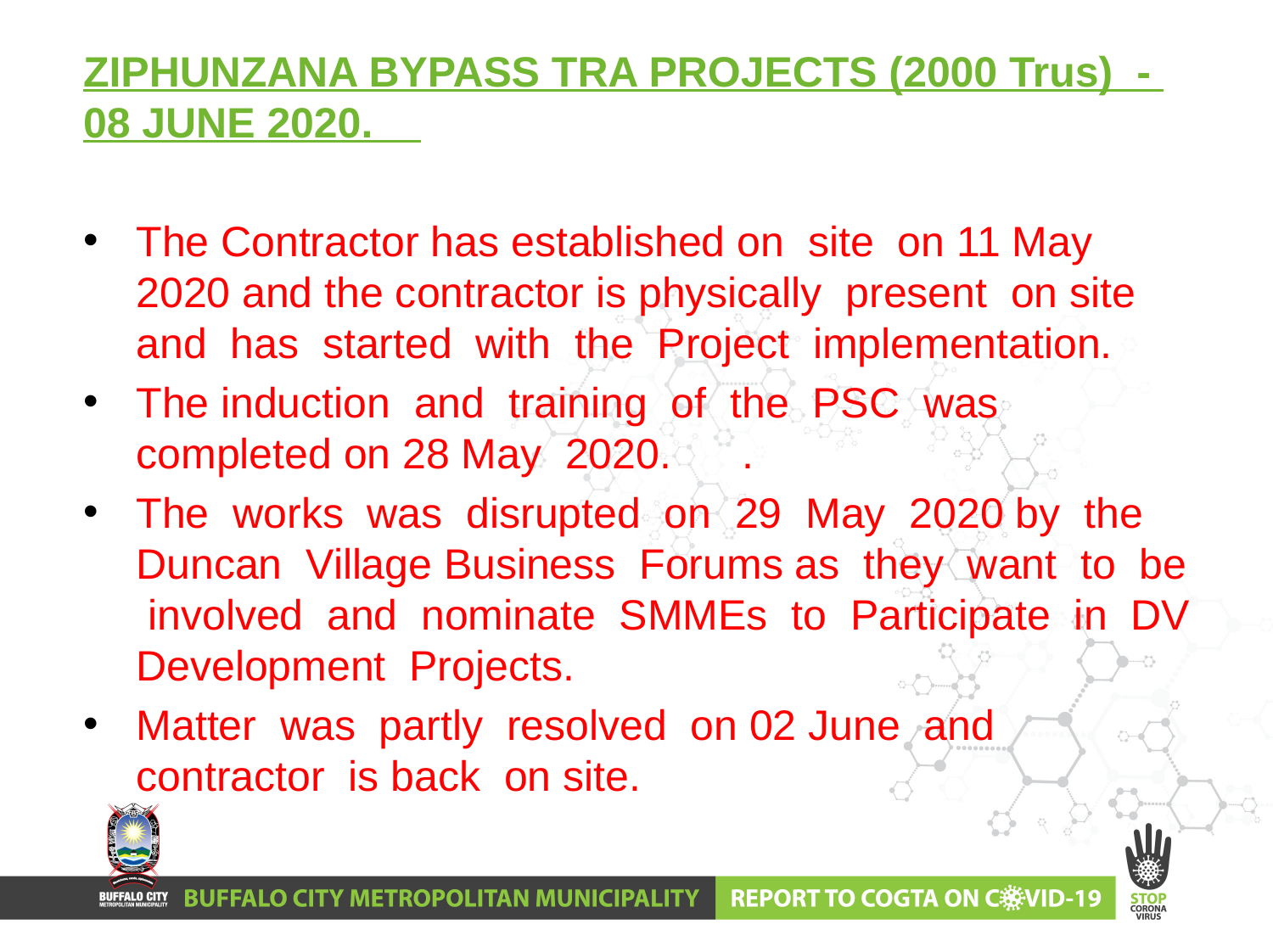

ZIPHUNZANA BYPASS TRA PROJECTS (2000 Trus)  -  08 JUNE 2020.

The Contractor has established on  site  on 11 May 2020 and the contractor is physically  present  on site and  has  started  with  the  Project  implementation.
The induction  and  training  of  the  PSC  was  completed on 28 May  2020.      .
The  works  was  disrupted  on  29  May  2020 by  the  Duncan  Village Business  Forums as  they  want  to  be  involved  and  nominate  SMMEs  to  Participate  in  DV Development  Projects.
Matter  was  partly  resolved  on 02 June  and  contractor  is back  on site.